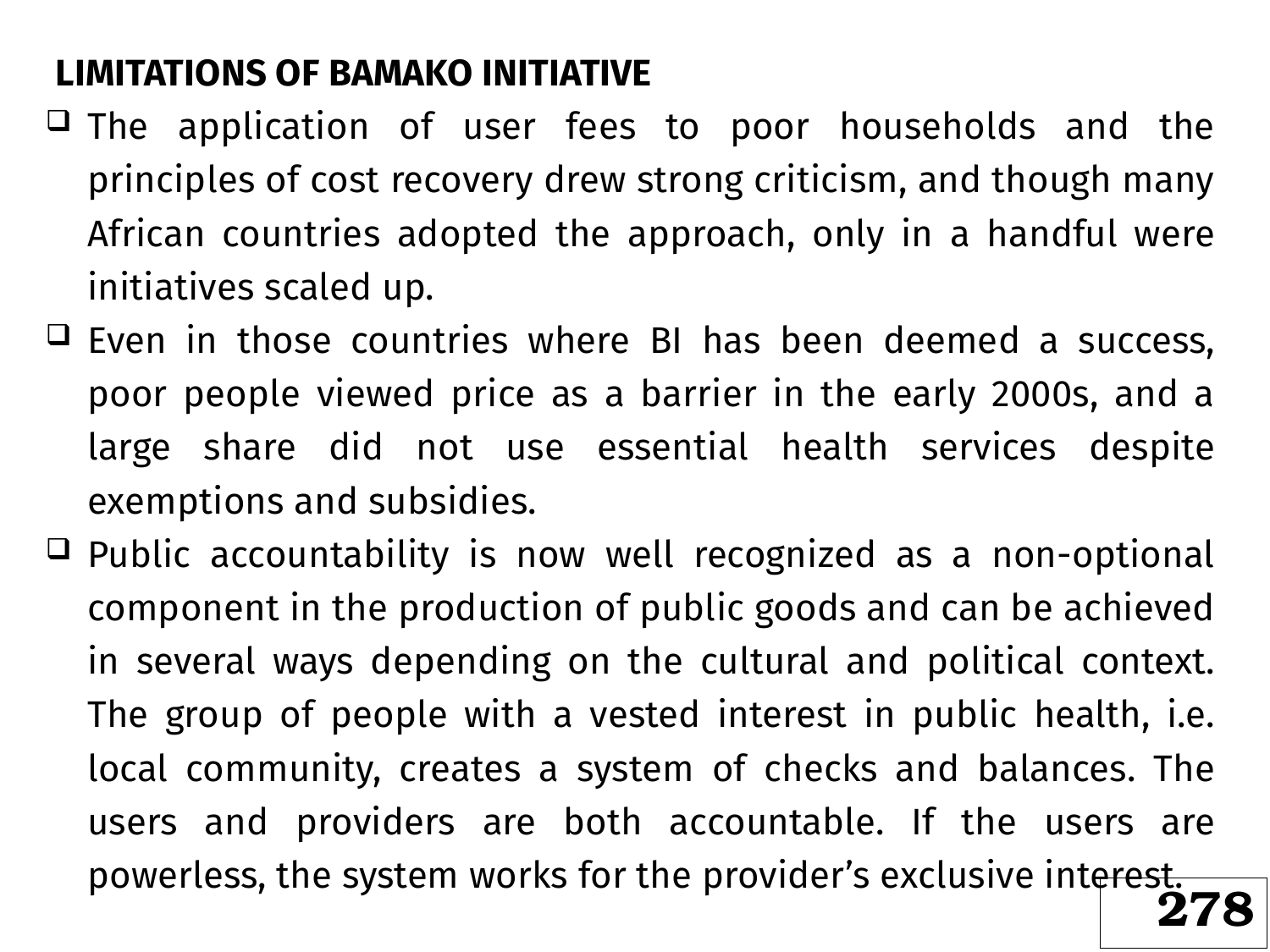

LIMITATIONS OF BAMAKO INITIATIVE
The application of user fees to poor households and the principles of cost recovery drew strong criticism, and though many African countries adopted the approach, only in a handful were initiatives scaled up.
Even in those countries where BI has been deemed a success, poor people viewed price as a barrier in the early 2000s, and a large share did not use essential health services despite exemptions and subsidies.
Public accountability is now well recognized as a non-optional component in the production of public goods and can be achieved in several ways depending on the cultural and political context. The group of people with a vested interest in public health, i.e. local community, creates a system of checks and balances. The users and providers are both accountable. If the users are powerless, the system works for the provider’s exclusive interest.

278